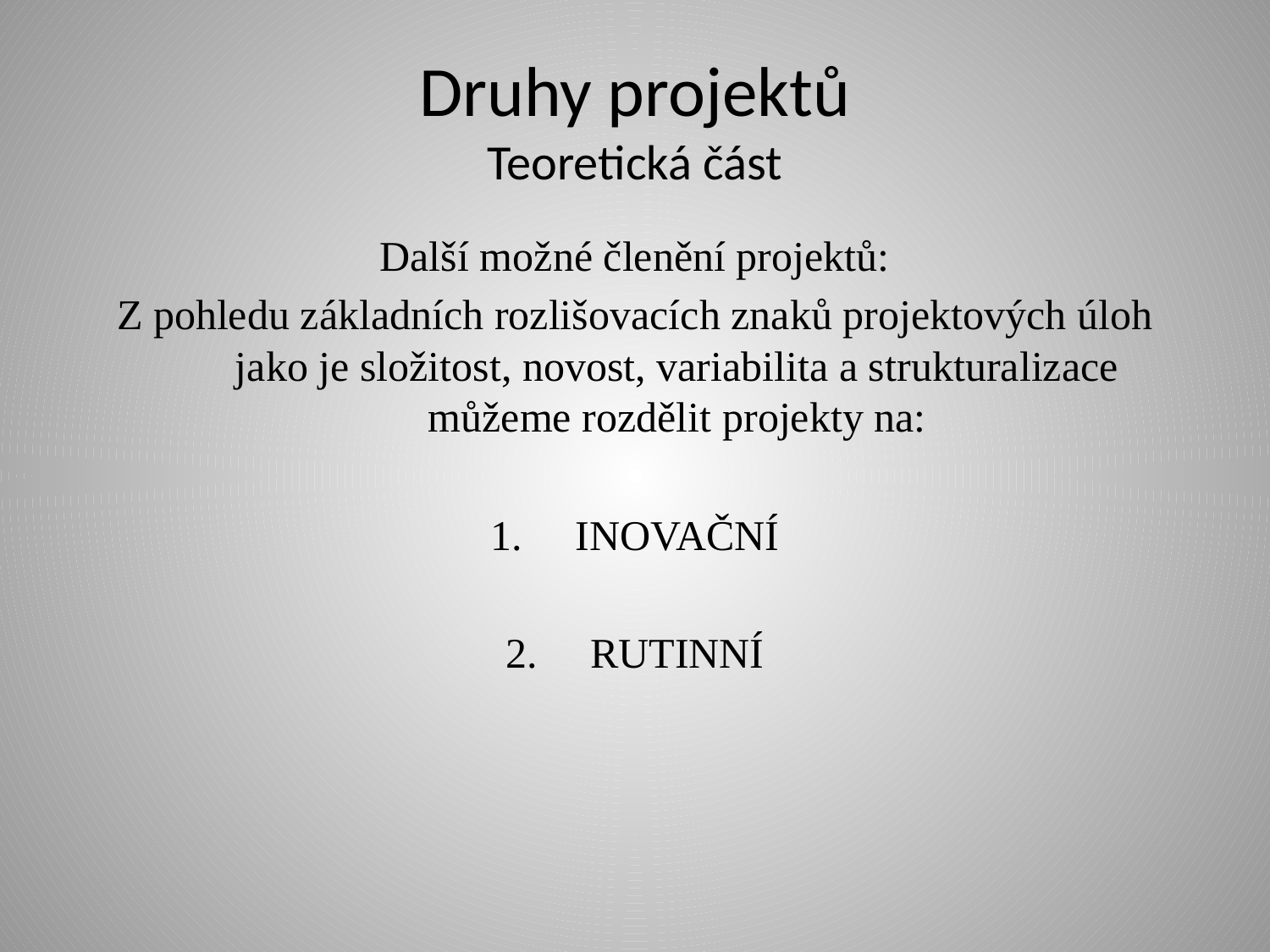

# Druhy projektů Teoretická část
Další možné členění projektů:
Z pohledu základních rozlišovacích znaků projektových úloh jako je složitost, novost, variabilita a strukturalizace můžeme rozdělit projekty na:

INOVAČNÍ

RUTINNÍ